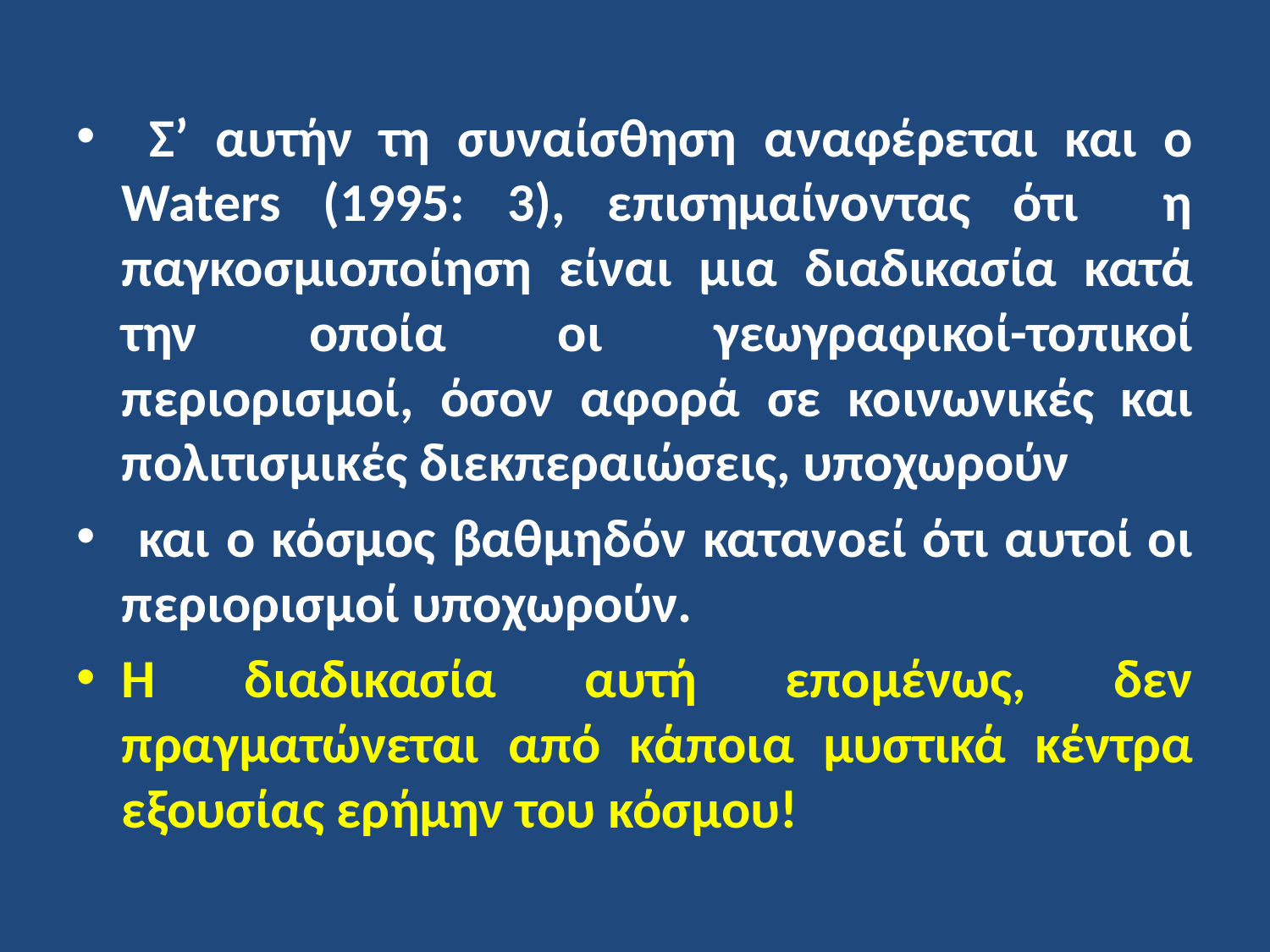

Σ’ αυτήν τη συναίσθηση αναφέρεται και ο Waters (1995: 3), επισημαίνοντας ότι  η παγκοσμιοποίηση είναι μια διαδικασία κατά την οποία οι γεωγραφικοί-τοπικοί περιορισμοί, όσον αφορά σε κοινωνικές και πολιτισμικές διεκπεραιώσεις, υποχωρούν
 και ο κόσμος βαθμηδόν κατανοεί ότι αυτοί οι περιορισμοί υποχωρούν.
Η διαδικασία αυτή επομένως, δεν πραγματώνεται από κάποια μυστικά κέντρα εξουσίας ερήμην του κόσμου!